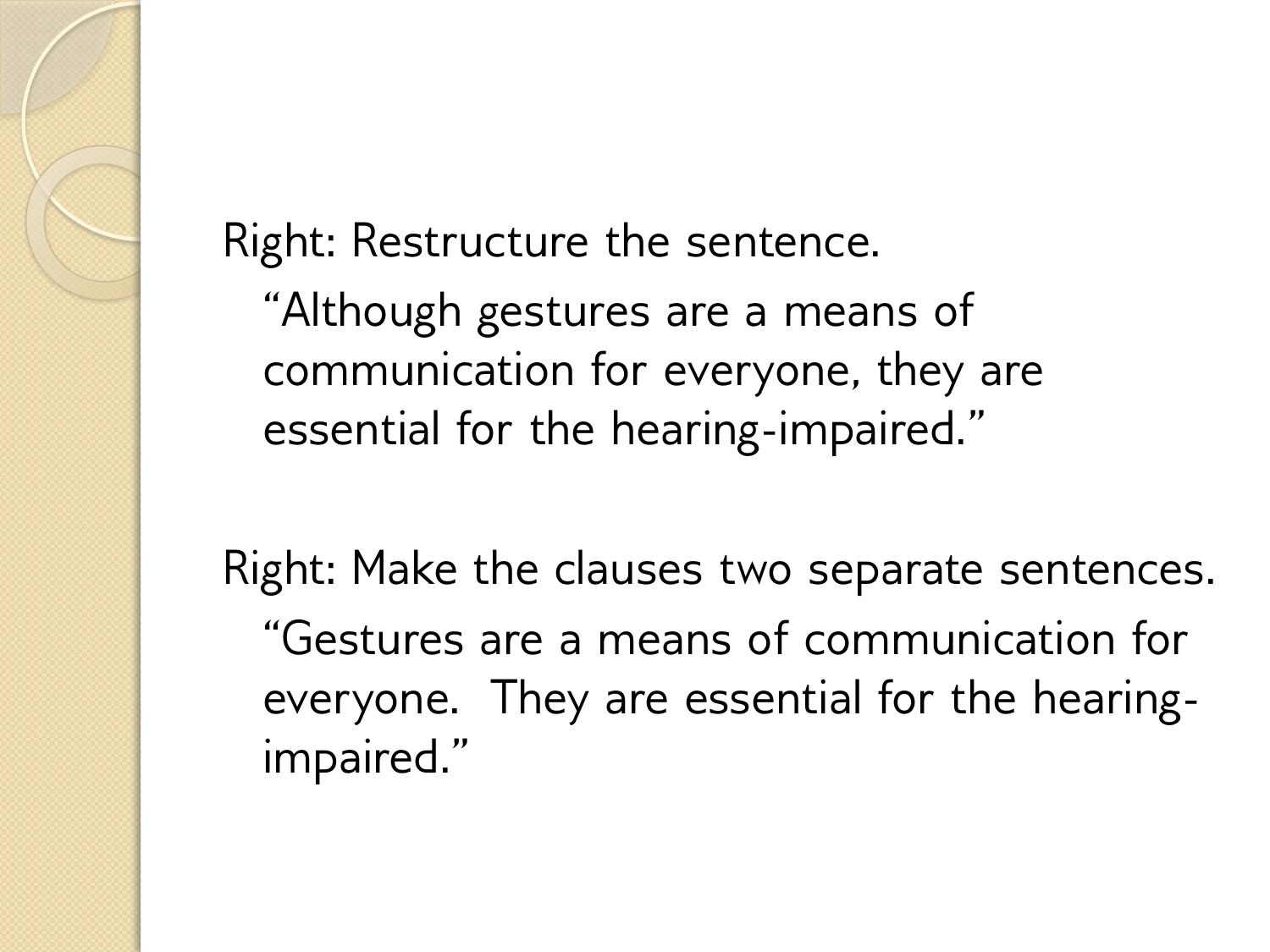

#
Right: Restructure the sentence.
	“Although gestures are a means of communication for everyone, they are essential for the hearing-impaired.”

Right: Make the clauses two separate sentences.
	“Gestures are a means of communication for everyone.  They are essential for the hearing-impaired.”